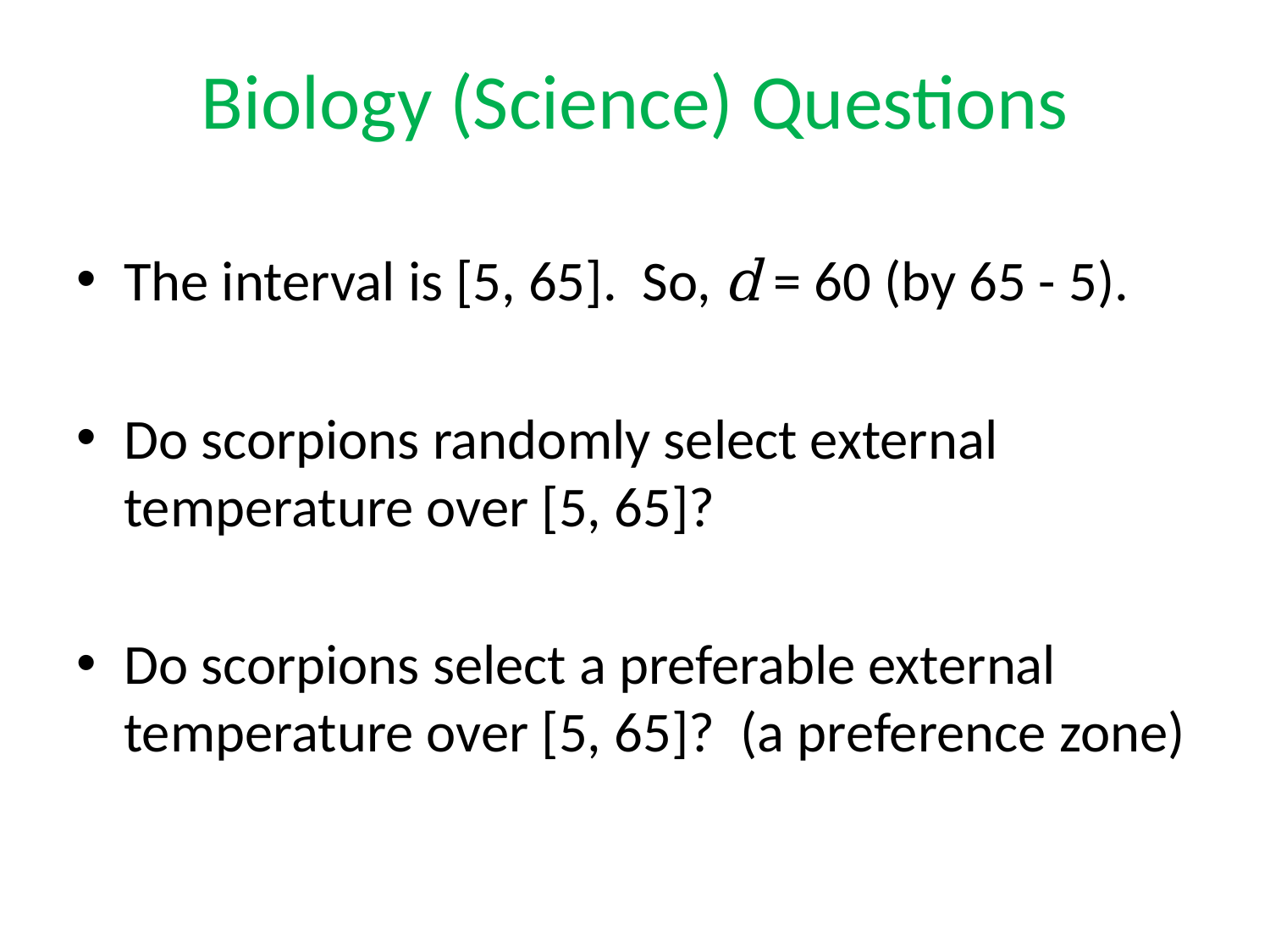

# Biology (Science) Questions

The interval is [5, 65].  So, d = 60 (by 65 - 5).

Do scorpions randomly select external temperature over [5, 65]?

Do scorpions select a preferable external temperature over [5, 65]?  (a preference zone)